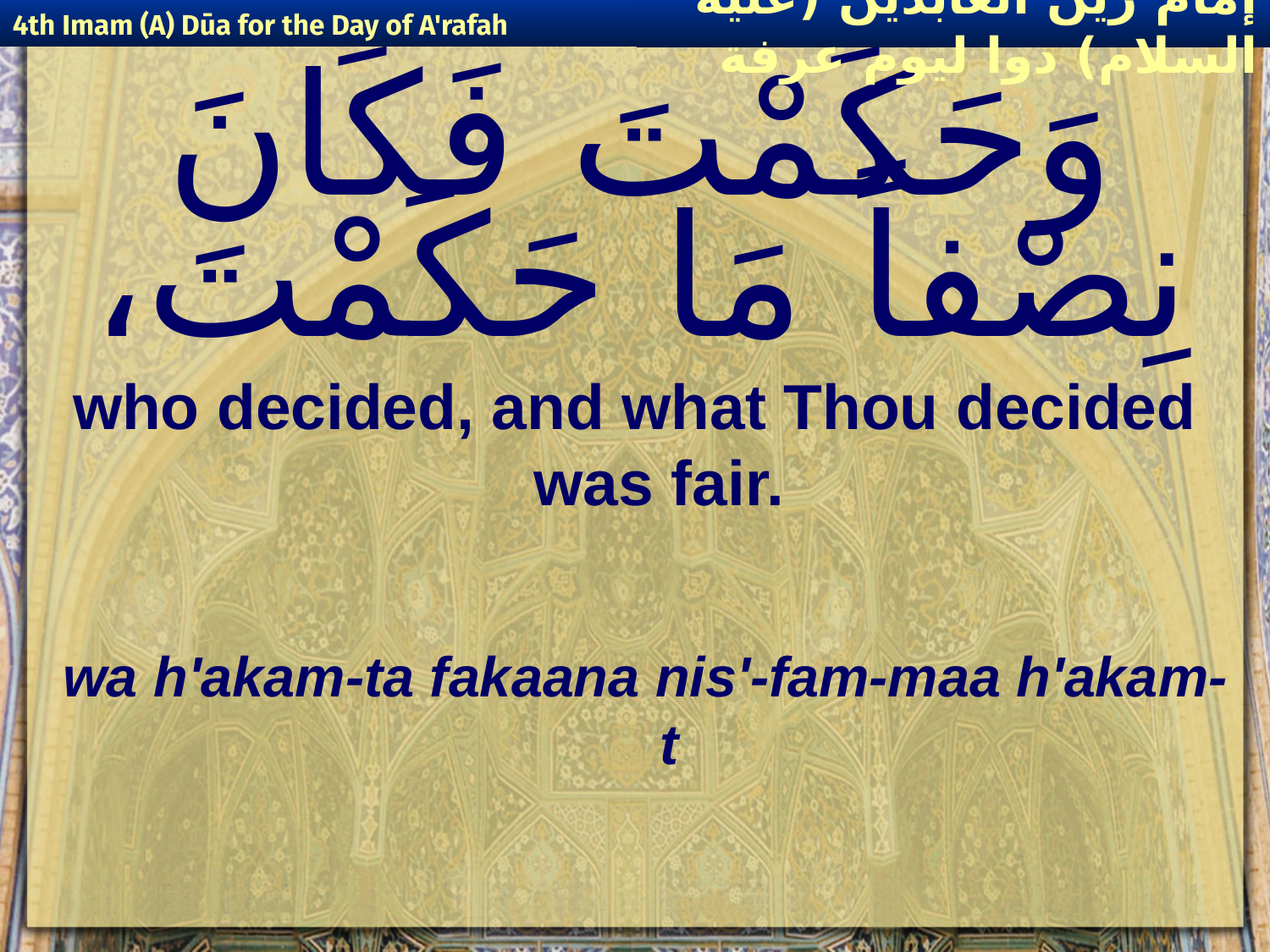

4th Imam (A) Dūa for the Day of A'rafah
إمام زين العابدين (عليه السلام) دوا ليوم عرفة
# وَحَكَمْتَ فَكَانَ نِصْفاً مَا حَكَمْتَ،
who decided, and what Thou decided was fair.
wa h'akam-ta fakaana nis'-fam-maa h'akam-t